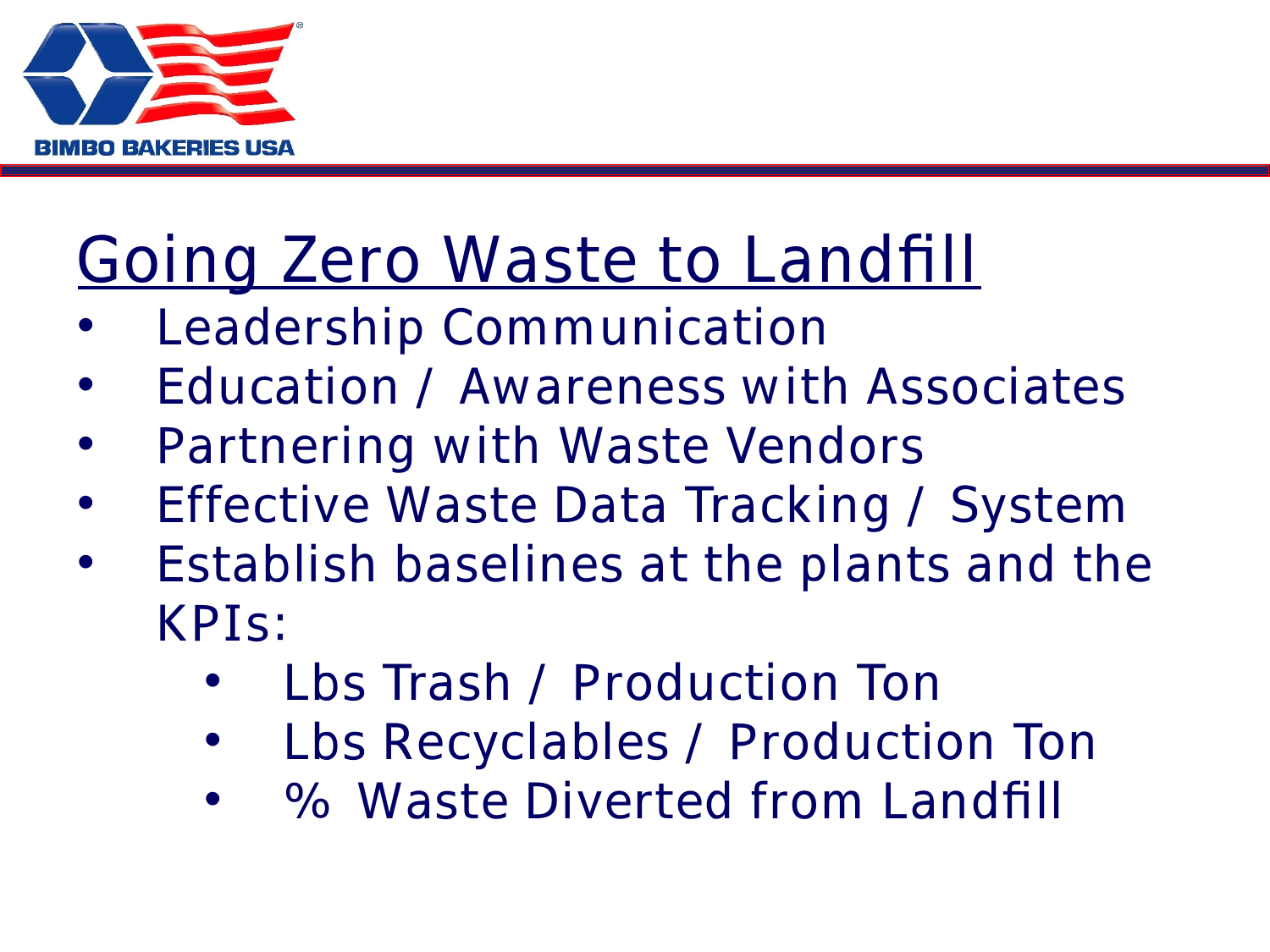

Going Zero Waste to Landfill
Leadership Communication
Education / Awareness with Associates
Partnering with Waste Vendors
Effective Waste Data Tracking / System
Establish baselines at the plants and the KPIs:
Lbs Trash / Production Ton
Lbs Recyclables / Production Ton
% Waste Diverted from Landfill